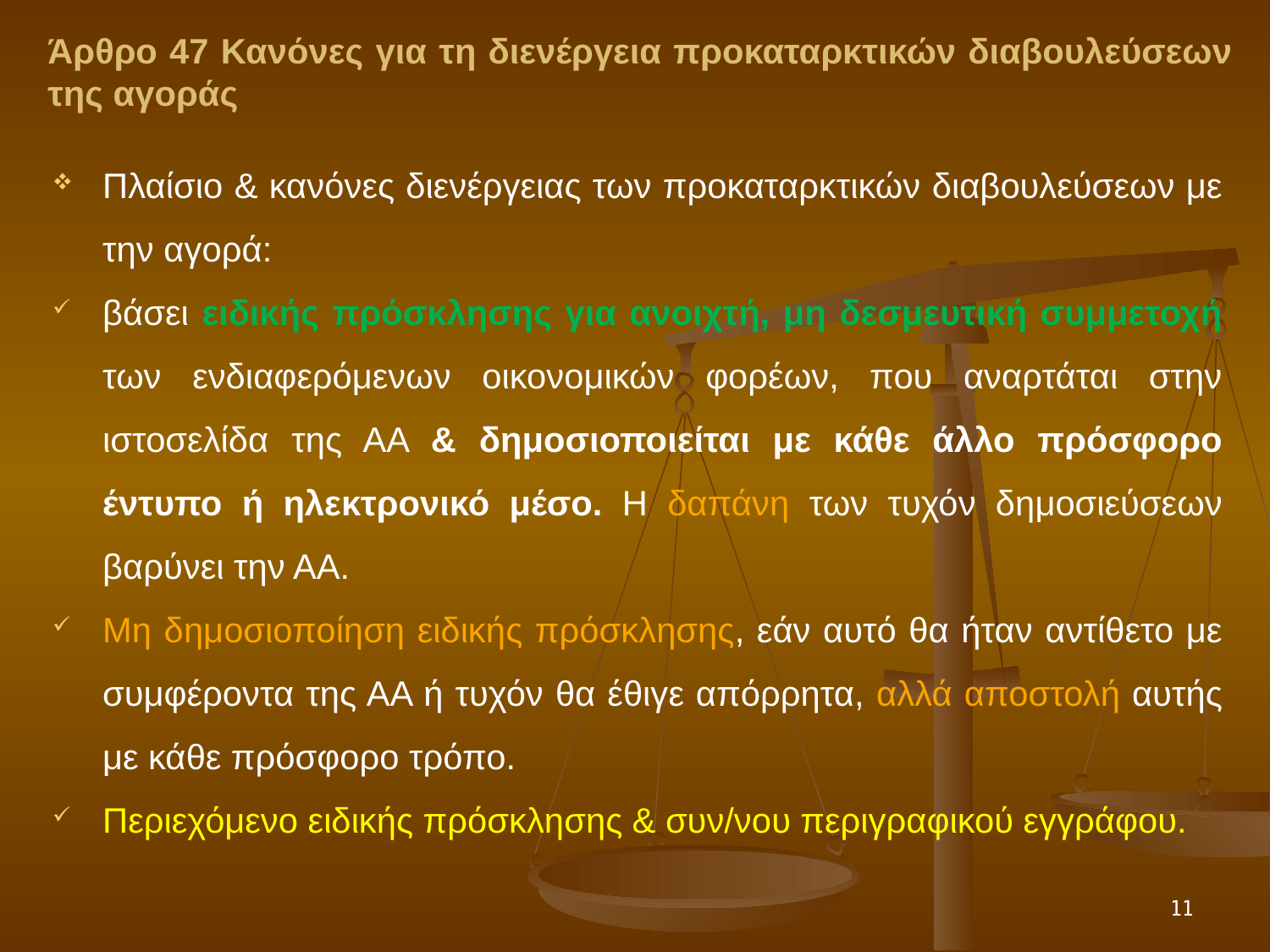

Άρθρο 47 Κανόνες για τη διενέργεια προκαταρκτικών διαβουλεύσεων της αγοράς
Πλαίσιο & κανόνες διενέργειας των προκαταρκτικών διαβουλεύσεων με την αγορά:
βάσει ειδικής πρόσκλησης για ανοιχτή, μη δεσμευτική συμμετοχή των ενδιαφερόμενων οικονομικών φορέων, που αναρτάται στην ιστοσελίδα της ΑΑ & δημοσιοποιείται με κάθε άλλο πρόσφορο έντυπο ή ηλεκτρονικό μέσο. Η δαπάνη των τυχόν δημοσιεύσεων βαρύνει την ΑΑ.
Μη δημοσιοποίηση ειδικής πρόσκλησης, εάν αυτό θα ήταν αντίθετο με συμφέροντα της ΑΑ ή τυχόν θα έθιγε απόρρητα, αλλά αποστολή αυτής με κάθε πρόσφορο τρόπο.
Περιεχόμενο ειδικής πρόσκλησης & συν/νου περιγραφικού εγγράφου.
11